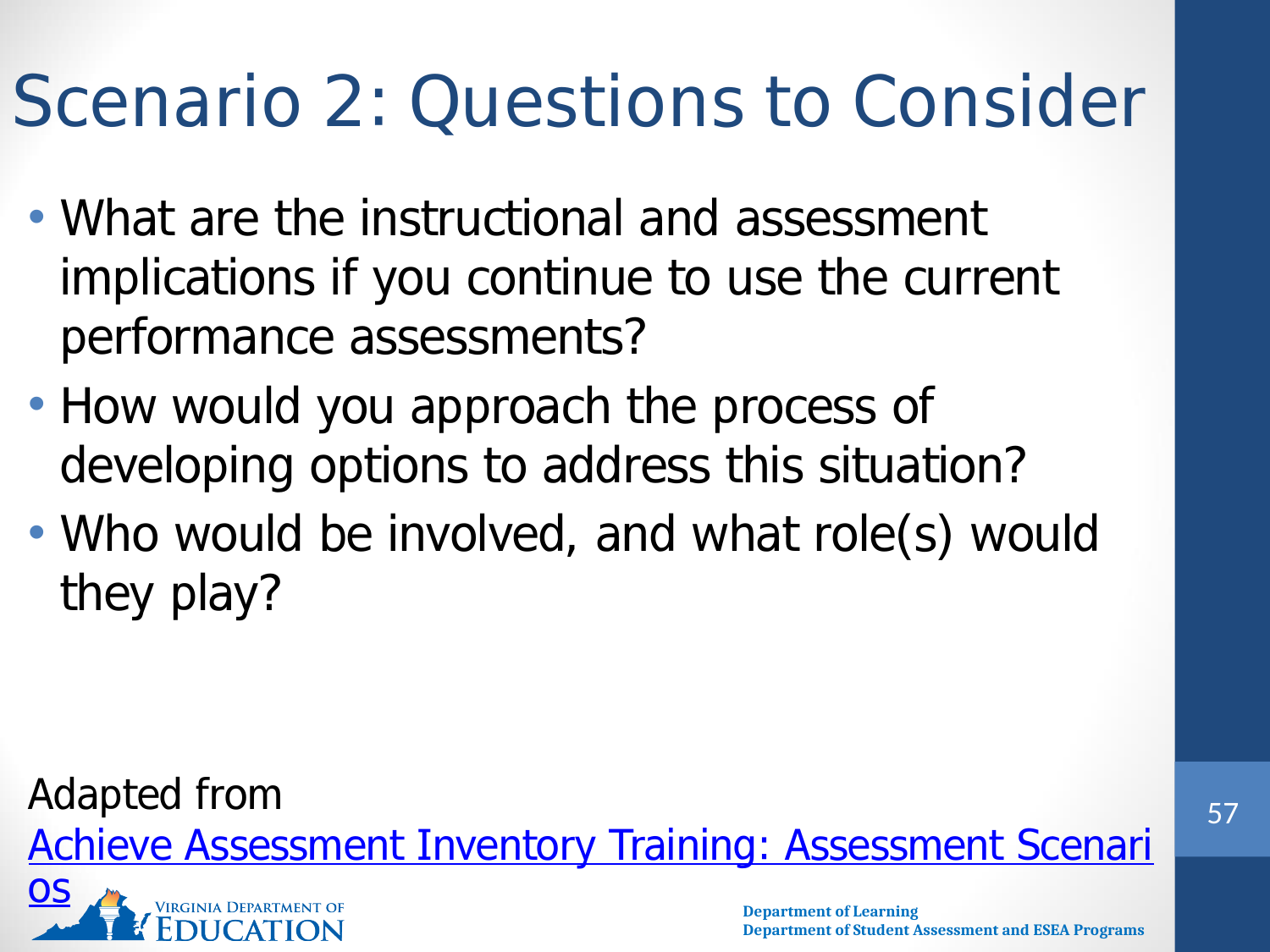

# Scenario 2: Questions to Consider
What are the instructional and assessment implications if you continue to use the current performance assessments?
How would you approach the process of developing options to address this situation?
Who would be involved, and what role(s) would they play?

Adapted from Achieve Assessment Inventory Training: Assessment Scenarios

57